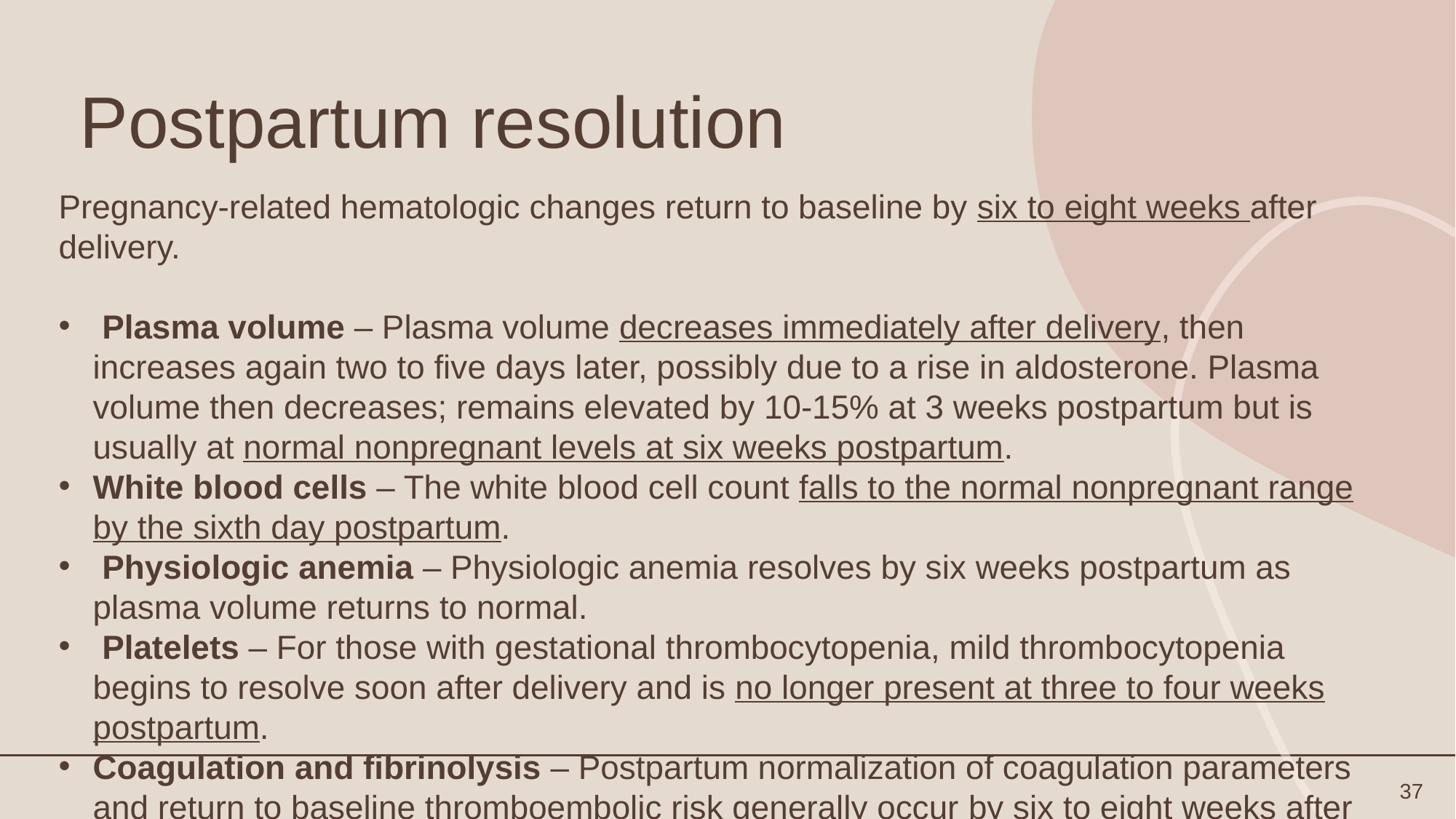

# Postpartum resolution
Pregnancy-related hematologic changes return to baseline by six to eight weeks after delivery.

 Plasma volume – Plasma volume decreases immediately after delivery, then increases again two to five days later, possibly due to a rise in aldosterone. Plasma volume then decreases; remains elevated by 10-15% at 3 weeks postpartum but is usually at normal nonpregnant levels at six weeks postpartum.
White blood cells – The white blood cell count falls to the normal nonpregnant range by the sixth day postpartum.
 Physiologic anemia – Physiologic anemia resolves by six weeks postpartum as plasma volume returns to normal.
 Platelets – For those with gestational thrombocytopenia, mild thrombocytopenia begins to resolve soon after delivery and is no longer present at three to four weeks postpartum.
Coagulation and fibrinolysis – Postpartum normalization of coagulation parameters and return to baseline thromboembolic risk generally occur by six to eight weeks after delivery.
37